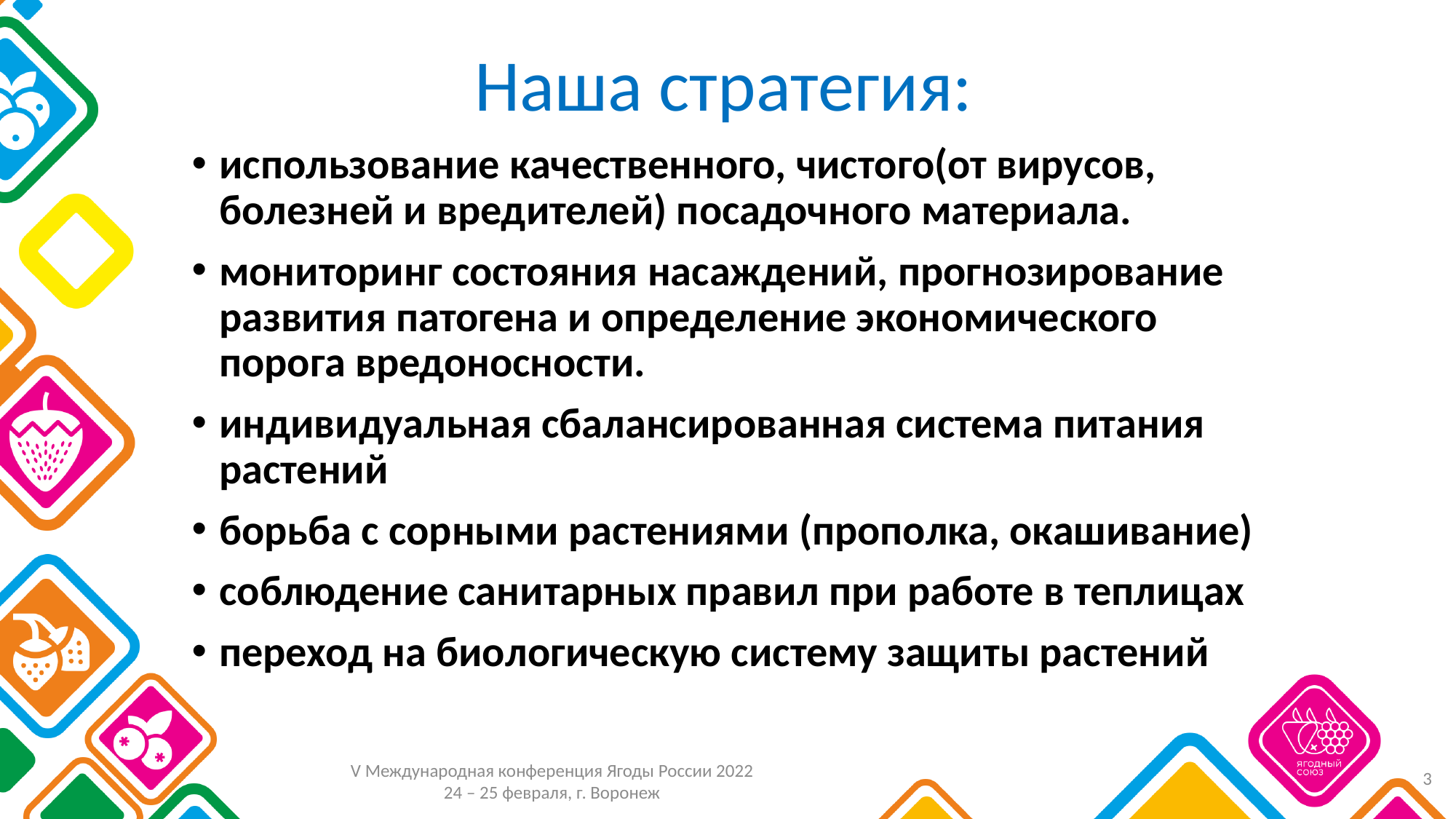

# Наша стратегия:
использование качественного, чистого(от вирусов, болезней и вредителей) посадочного материала.
мониторинг состояния насаждений, прогнозирование развития патогена и определение экономического порога вредоносности.
индивидуальная сбалансированная система питания растений
борьба с сорными растениями (прополка, окашивание)
соблюдение санитарных правил при работе в теплицах
переход на биологическую систему защиты растений

3
V Международная конференция Ягоды России 2022
24 – 25 февраля, г. Воронеж